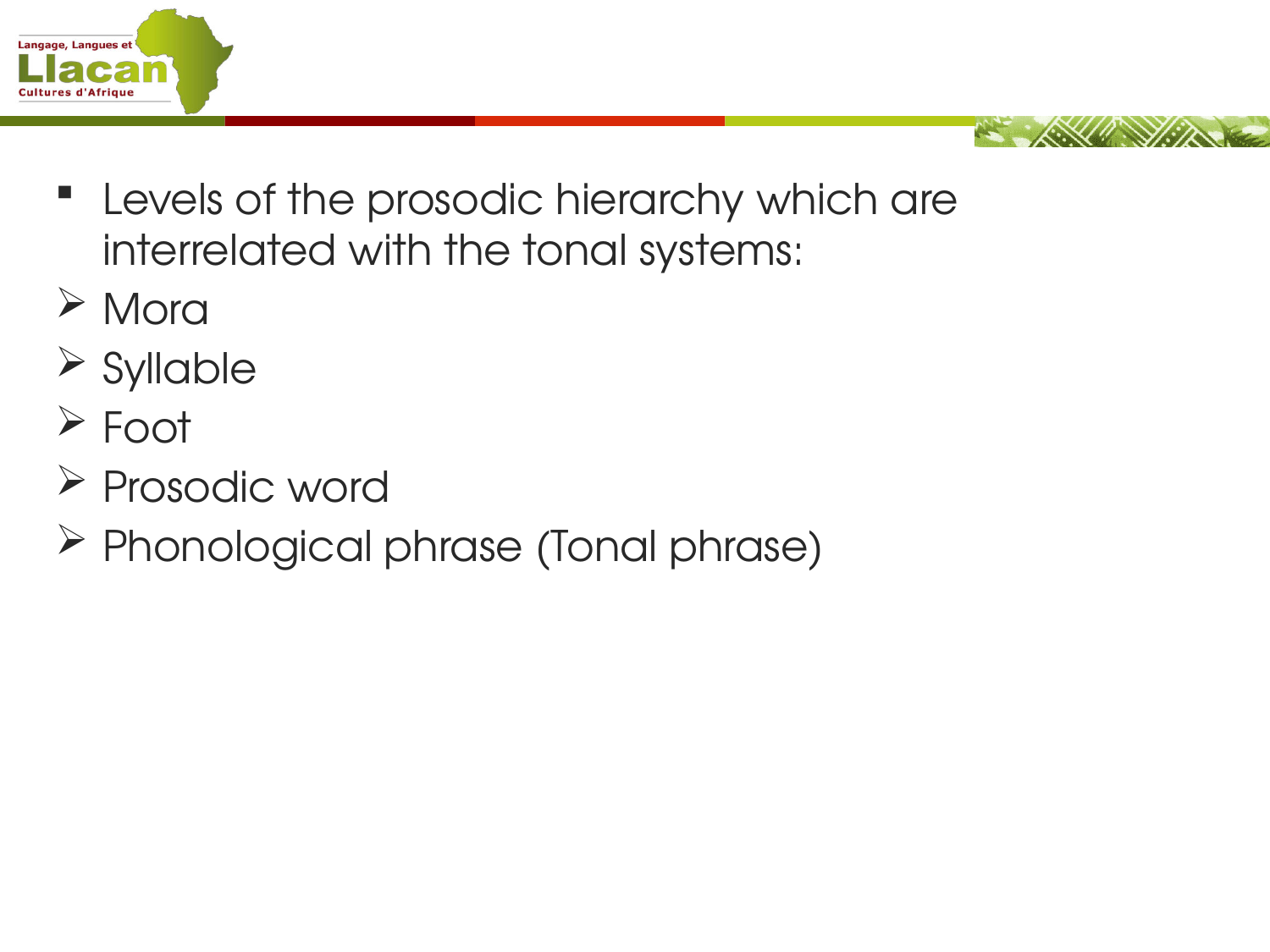

#
Levels of the prosodic hierarchy which are interrelated with the tonal systems:
Mora
Syllable
Foot
Prosodic word
Phonological phrase (Tonal phrase)